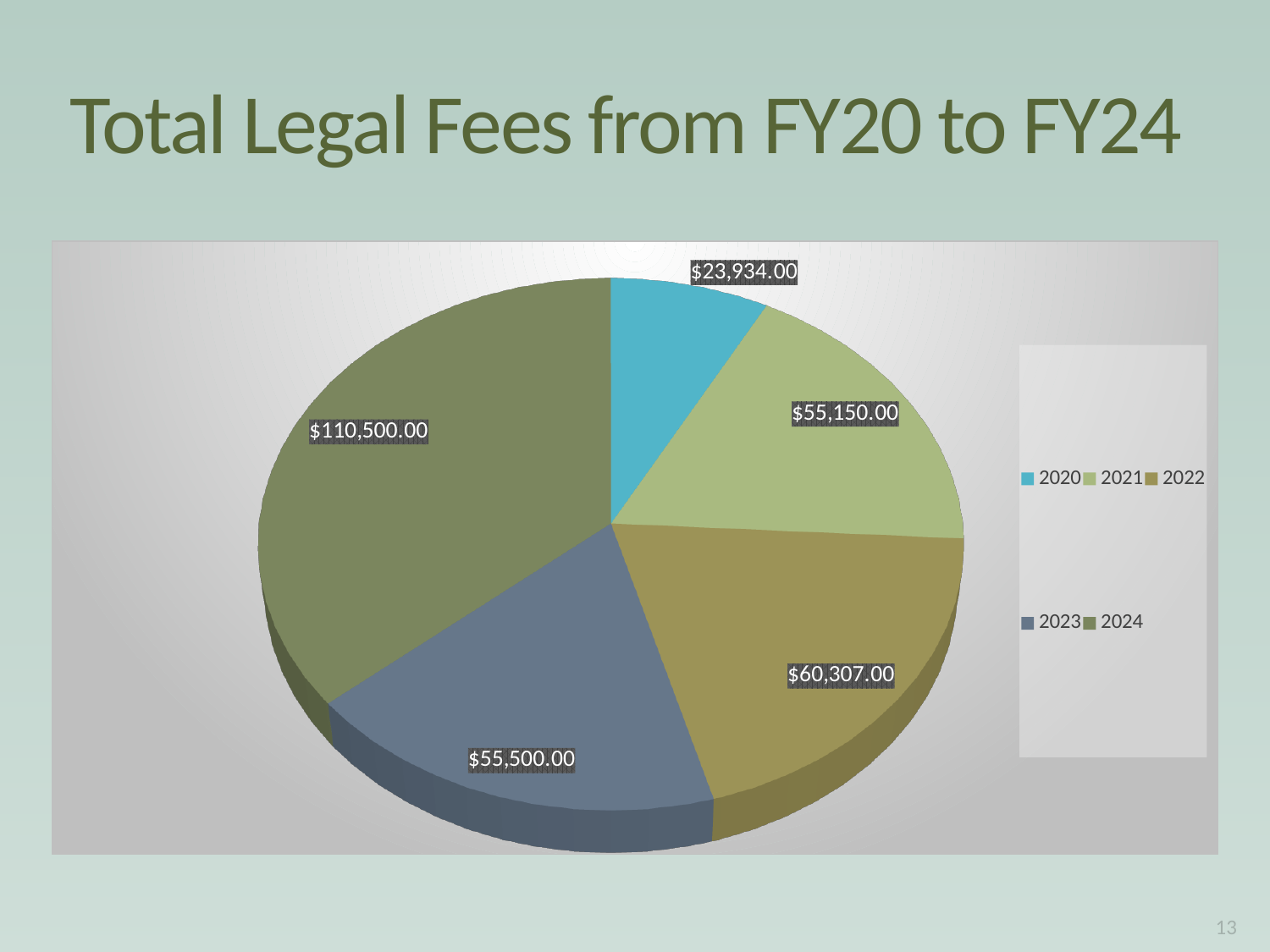

# Total Legal Fees from FY20 to FY24

[unsupported chart]

13